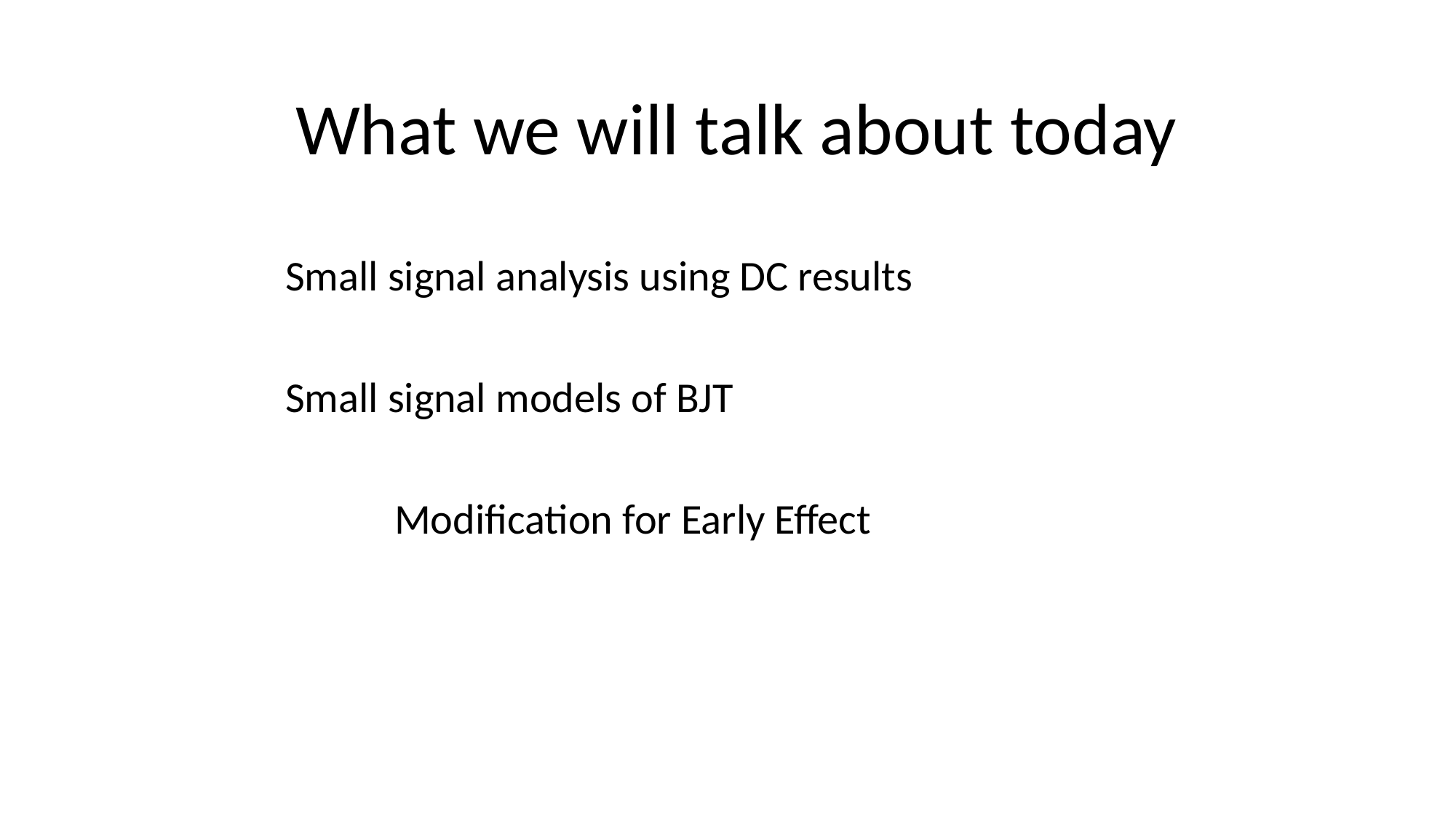

# What we will talk about today
Small signal analysis using DC results

Small signal models of BJT

Modification for Early Effect